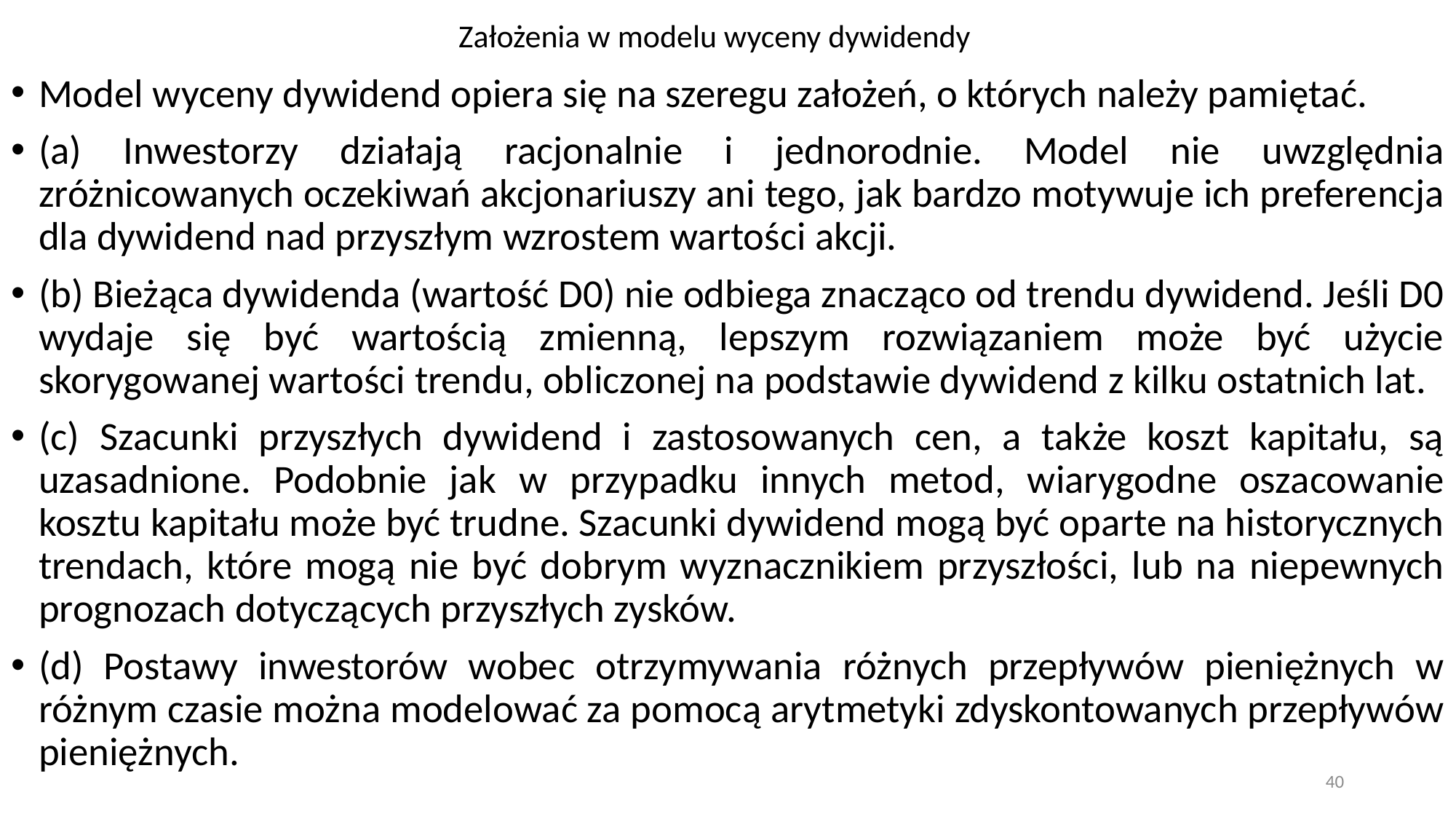

# Założenia w modelu wyceny dywidendy
Model wyceny dywidend opiera się na szeregu założeń, o których należy pamiętać.
(a) Inwestorzy działają racjonalnie i jednorodnie. Model nie uwzględnia zróżnicowanych oczekiwań akcjonariuszy ani tego, jak bardzo motywuje ich preferencja dla dywidend nad przyszłym wzrostem wartości akcji.
(b) Bieżąca dywidenda (wartość D0) nie odbiega znacząco od trendu dywidend. Jeśli D0 wydaje się być wartością zmienną, lepszym rozwiązaniem może być użycie skorygowanej wartości trendu, obliczonej na podstawie dywidend z kilku ostatnich lat.
(c) Szacunki przyszłych dywidend i zastosowanych cen, a także koszt kapitału, są uzasadnione. Podobnie jak w przypadku innych metod, wiarygodne oszacowanie kosztu kapitału może być trudne. Szacunki dywidend mogą być oparte na historycznych trendach, które mogą nie być dobrym wyznacznikiem przyszłości, lub na niepewnych prognozach dotyczących przyszłych zysków.
(d) Postawy inwestorów wobec otrzymywania różnych przepływów pieniężnych w różnym czasie można modelować za pomocą arytmetyki zdyskontowanych przepływów pieniężnych.
40